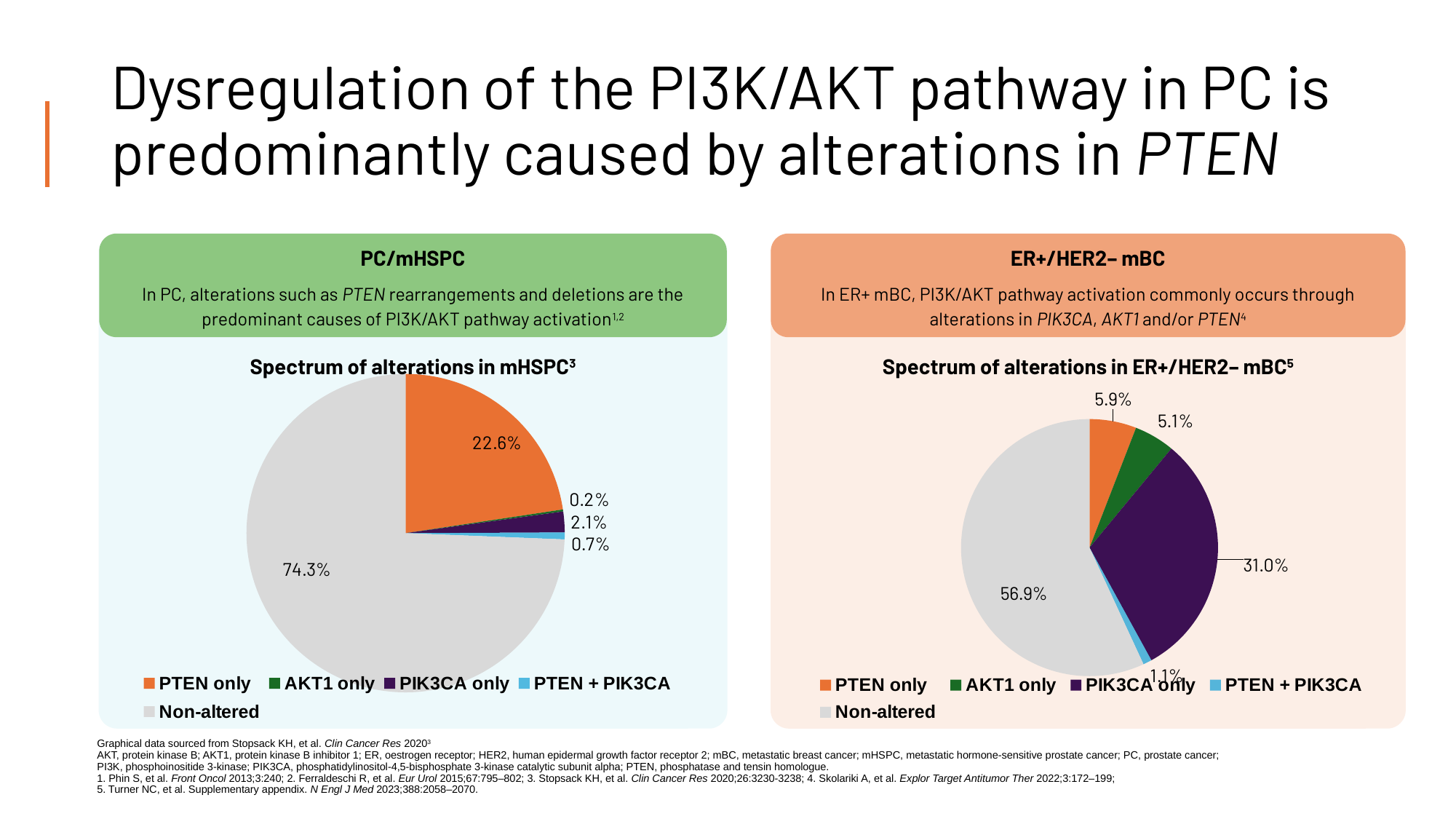

# Dysregulation of the PI3K/AKT pathway in PC is predominantly caused by alterations in PTEN
PC/mHSPC
In PC, alterations such as PTEN rearrangements and deletions are the predominant causes of PI3K/AKT pathway activation1,2

ER+/HER2– mBC
In ER+ mBC, PI3K/AKT pathway activation commonly occurs through alterations in PIK3CA, AKT1 and/or PTEN4
Spectrum of alterations in ER+/HER2– mBC5

Spectrum of alterations in mHSPC3

### Chart

| Category | Column1 |
|---|---|
| PTEN only | 22.6 |
| AKT1 only | 0.2 |
| PIK3CA only | 2.1 |
| PTEN + PIK3CA | 0.7 |
| Non-altered | 74.3 |

### Chart

| Category | Column1 |
|---|---|
| PTEN only | 5.9 |
| AKT1 only | 5.1 |
| PIK3CA only | 31.0 |
| PTEN + PIK3CA | 1.1 |
| Non-altered | 56.9 |
Graphical data sourced from Stopsack KH, et al. Clin Cancer Res 20203
AKT, protein kinase B; AKT1, protein kinase B inhibitor 1; ER, oestrogen receptor; HER2, human epidermal growth factor receptor 2; mBC, metastatic breast cancer; mHSPC, metastatic hormone-sensitive prostate cancer; PC, prostate cancer;
PI3K, phosphoinositide 3-kinase; PIK3CA, phosphatidylinositol-4,5-bisphosphate 3-kinase catalytic subunit alpha; PTEN, phosphatase and tensin homologue.
1. Phin S, et al. Front Oncol 2013;3:240; 2. Ferraldeschi R, et al. Eur Urol 2015;67:795–802; 3. Stopsack KH, et al. Clin Cancer Res 2020;26:3230-3238; 4. Skolariki A, et al. Explor Target Antitumor Ther 2022;3:172–199;
5. Turner NC, et al. Supplementary appendix. N Engl J Med 2023;388:2058–2070.